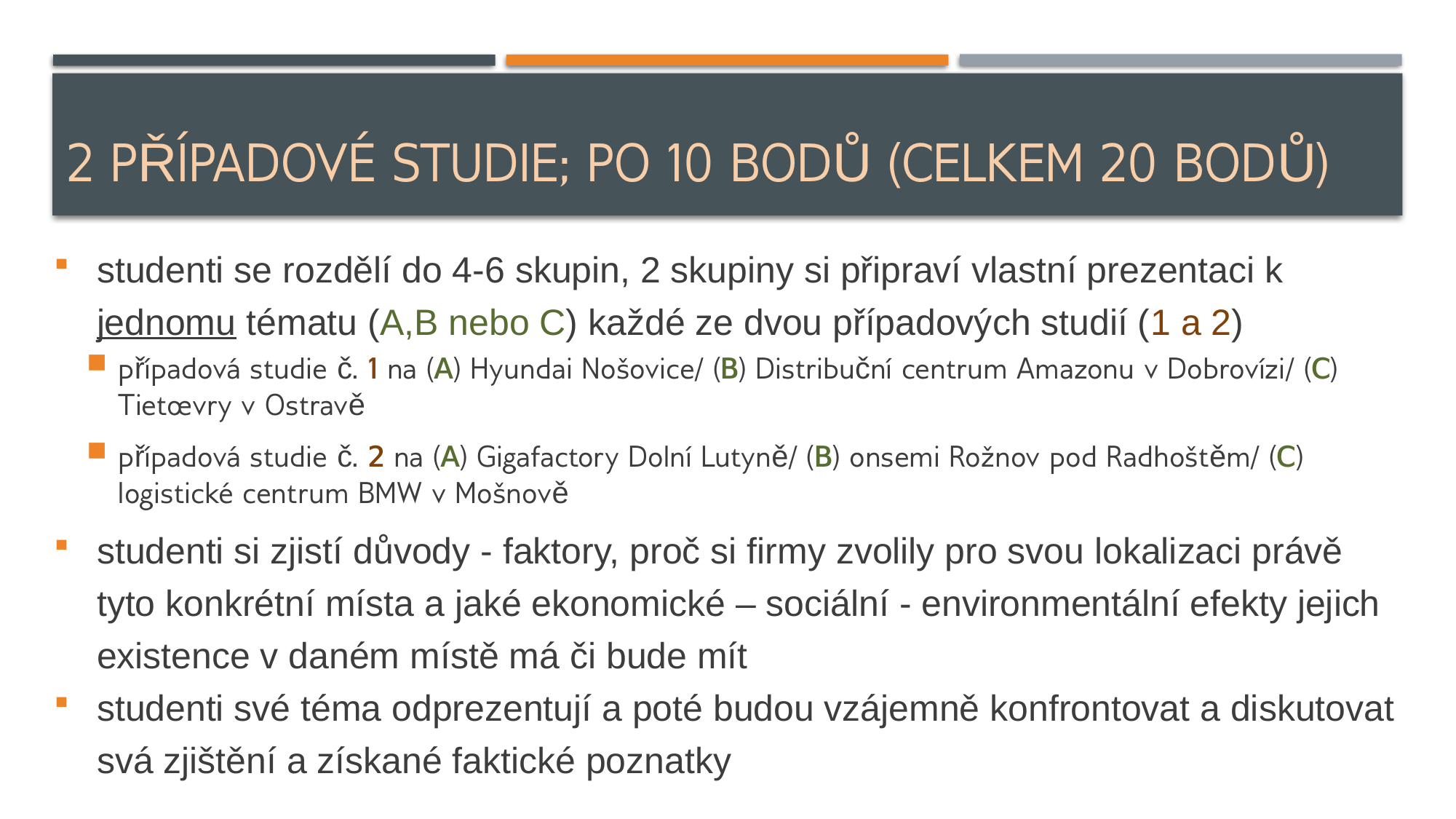

# 2 Případové studie; po 10 bodů (celkem 20 bodů)
studenti se rozdělí do 4-6 skupin, 2 skupiny si připraví vlastní prezentaci k jednomu tématu (A,B nebo C) každé ze dvou případových studií (1 a 2)
případová studie č. 1 na (A) Hyundai Nošovice/ (B) Distribuční centrum Amazonu v Dobrovízi/ (C) Tietoevry v Ostravě
případová studie č. 2 na (A) Gigafactory Dolní Lutyně/ (B) onsemi Rožnov pod Radhoštěm/ (C) logistické centrum BMW v Mošnově
studenti si zjistí důvody - faktory, proč si firmy zvolily pro svou lokalizaci právě tyto konkrétní místa a jaké ekonomické – sociální - environmentální efekty jejich existence v daném místě má či bude mít
studenti své téma odprezentují a poté budou vzájemně konfrontovat a diskutovat svá zjištění a získané faktické poznatky